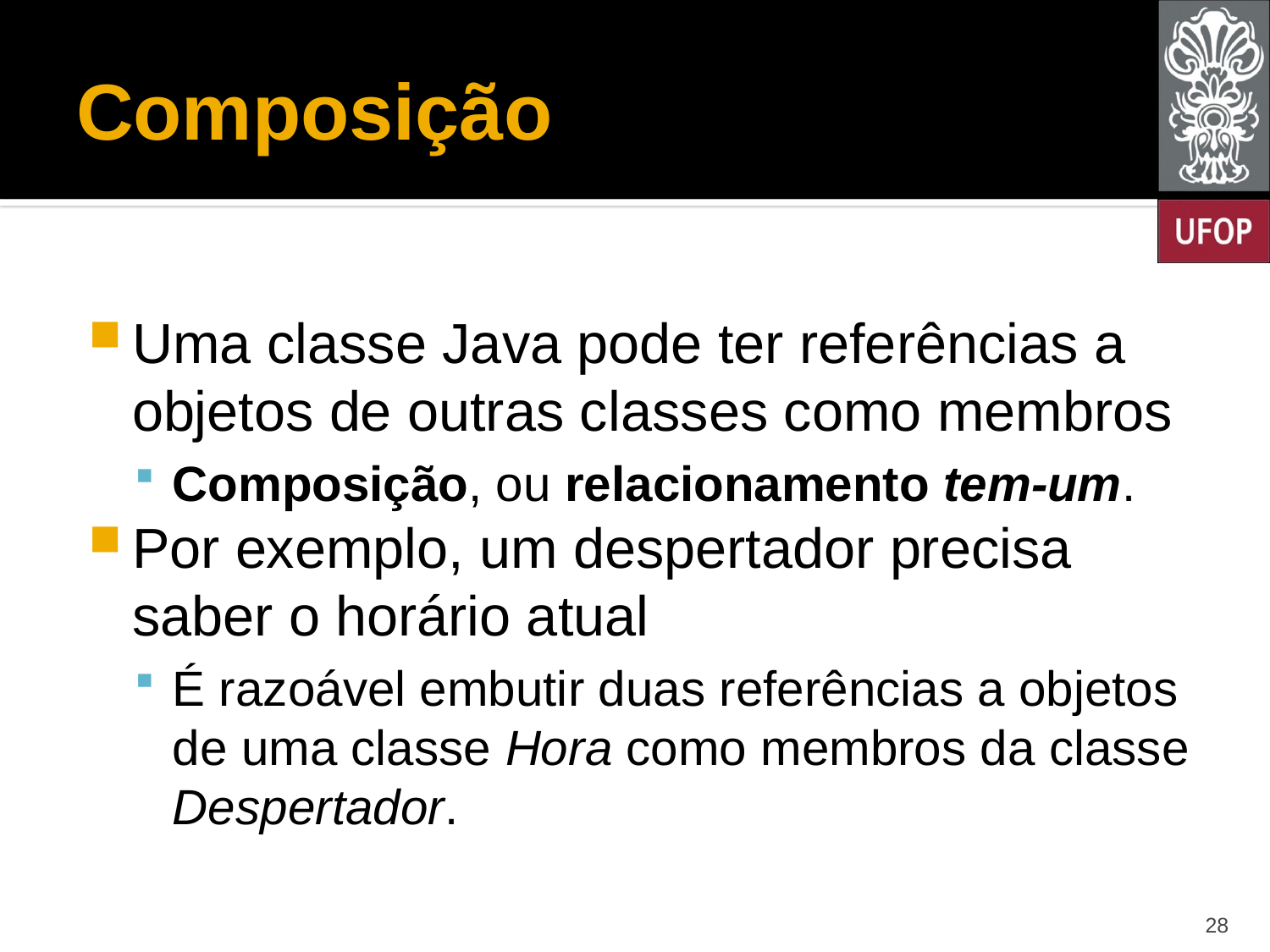

# Composição
Uma classe Java pode ter referências a objetos de outras classes como membros
Composição, ou relacionamento tem-um.
Por exemplo, um despertador precisa saber o horário atual
É razoável embutir duas referências a objetos de uma classe Hora como membros da classe Despertador.
28